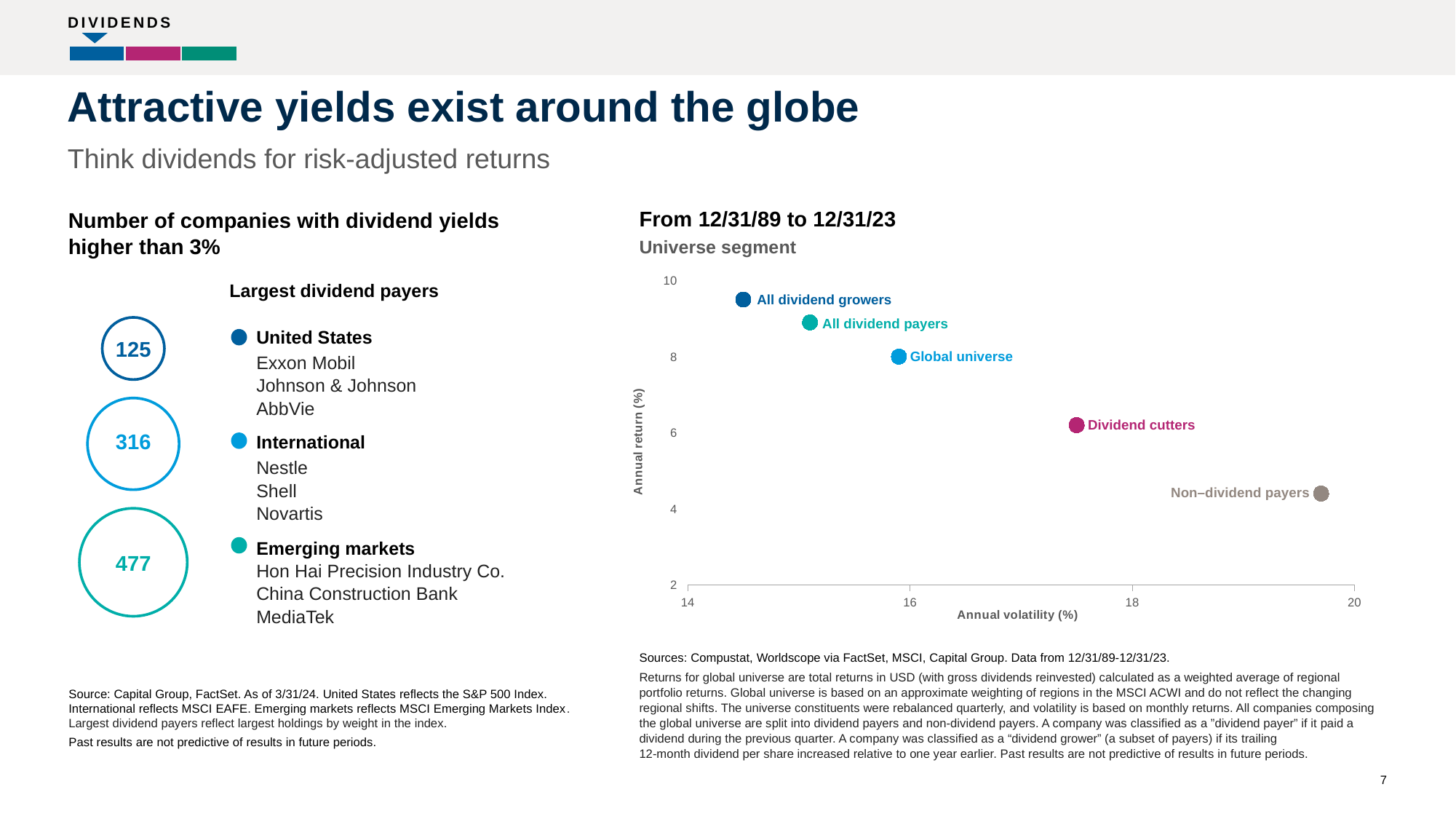

DIVIDENDS

|  |  |  |
| --- | --- | --- |
# Attractive yields exist around the globe
Think dividends for risk-adjusted returns
Number of companies with dividend yields
higher than 3%
From 12/31/89 to 12/31/23
Universe segment

### Chart

| Category |  |  |  |  |  |
|---|---|---|---|---|---|
Largest dividend payers
All dividend growers
All dividend payers

125
United States
Exxon Mobil
Johnson & Johnson
AbbVie
International
Nestle
Shell
Novartis
Emerging markets
Hon Hai Precision Industry Co.
China Construction Bank
MediaTek

Global universe
316

Dividend cutters

Non–dividend payers
477

Sources: Compustat, Worldscope via FactSet, MSCI, Capital Group. Data from 12/31/89-12/31/23.
Returns for global universe are total returns in USD (with gross dividends reinvested) calculated as a weighted average of regional portfolio returns. Global universe is based on an approximate weighting of regions in the MSCI ACWI and do not reflect the changing regional shifts. The universe constituents were rebalanced quarterly, and volatility is based on monthly returns. All companies composing the global universe are split into dividend payers and non-dividend payers. A company was classified as a ”dividend payer” if it paid a dividend during the previous quarter. A company was classified as a “dividend grower” (a subset of payers) if its trailing
12-month dividend per share increased relative to one year earlier. Past results are not predictive of results in future periods.
Source: Capital Group, FactSet. As of 3/31/24. United States reflects the S&P 500 Index. International reflects MSCI EAFE. Emerging markets reflects MSCI Emerging Markets Index. Largest dividend payers reflect largest holdings by weight in the index.
Past results are not predictive of results in future periods.
7